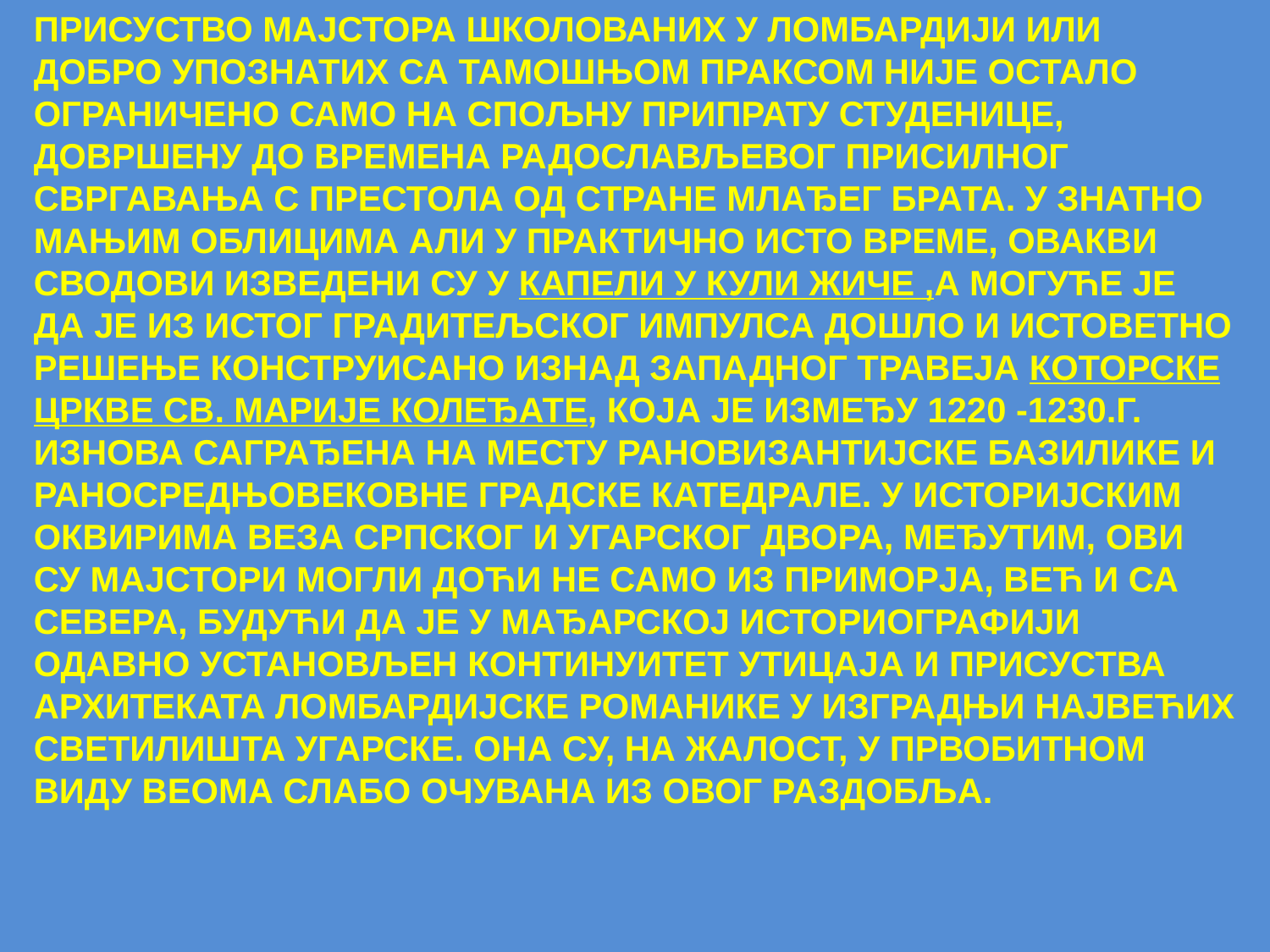

ПРИСУСТВО МАЈСТОРА ШКОЛОВАНИХ У ЛОМБАРДИЈИ ИЛИ ДОБРО УПОЗНАТИХ СА ТАМОШЊОМ ПРАКСОМ НИЈЕ ОСТАЛО ОГРАНИЧЕНО САМО НА СПОЉНУ ПРИПРАТУ СТУДЕНИЦЕ, ДОВРШЕНУ ДО ВРЕМЕНА РАДОСЛАВЉЕВОГ ПРИСИЛНОГ СВРГАВАЊА С ПРЕСТОЛА ОД СТРАНЕ МЛАЂЕГ БРАТА. У ЗНАТНО МАЊИМ ОБЛИЦИМА АЛИ У ПРАКТИЧНО ИСТО ВРЕМЕ, ОВАКВИ СВОДОВИ ИЗВЕДЕНИ СУ У КАПЕЛИ У КУЛИ ЖИЧЕ ,А МОГУЋЕ ЈЕ ДА ЈЕ ИЗ ИСТОГ ГРАДИТЕЉСКОГ ИМПУЛСА ДОШЛО И ИСТОВЕТНО РЕШЕЊЕ КОНСТРУИСАНО ИЗНАД ЗАПАДНОГ ТРАВЕЈА КОТОРСКЕ ЦРКВЕ СВ. МАРИЈЕ КОЛЕЂАТЕ, КОЈА ЈЕ ИЗМЕЂУ 1220 -1230.Г. ИЗНОВА САГРАЂЕНА НА МЕСТУ РАНОВИЗАНТИЈСКЕ БАЗИЛИКЕ И РАНОСРЕДЊОВЕКОВНЕ ГРАДСКЕ КАТЕДРАЛЕ. У ИСТОРИЈСКИМ ОКВИРИМА ВЕЗА СРПСКОГ И УГАРСКОГ ДВОРА, МЕЂУТИМ, ОВИ СУ МАЈСТОРИ МОГЛИ ДОЋИ НЕ САМО ИЗ ПРИМОРЈА, ВЕЋ И СА СЕВЕРА, БУДУЋИ ДА ЈЕ У МАЂАРСКОЈ ИСТОРИОГРАФИЈИ ОДАВНО УСТАНОВЉЕН КОНТИНУИТЕТ УТИЦАЈА И ПРИСУСТВА АРХИТЕКАТА ЛОМБАРДИЈСКЕ РОМАНИКЕ У ИЗГРАДЊИ НАЈВЕЋИХ СВЕТИЛИШТА УГАРСКЕ. ОНА СУ, НА ЖАЛОСТ, У ПРВОБИТНОМ ВИДУ ВЕОМА СЛАБО ОЧУВАНА ИЗ ОВОГ РАЗДОБЉА.